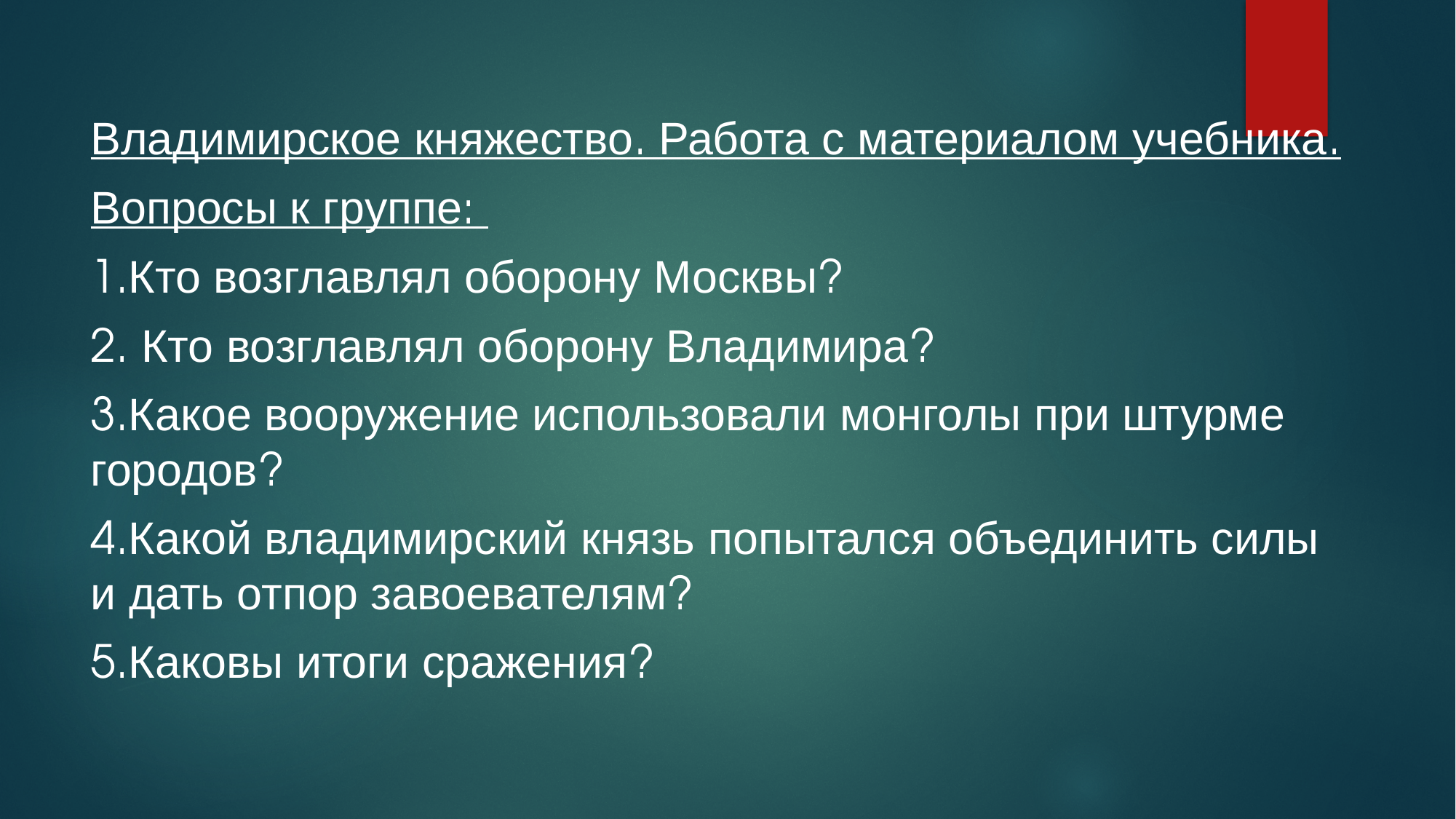

#
Владимирское княжество. Работа с материалом учебника.
Вопросы к группе:
1.Кто возглавлял оборону Москвы?
2. Кто возглавлял оборону Владимира?
3.Какое вооружение использовали монголы при штурме городов?
4.Какой владимирский князь попытался объединить силы и дать отпор завоевателям?
5.Каковы итоги сражения?